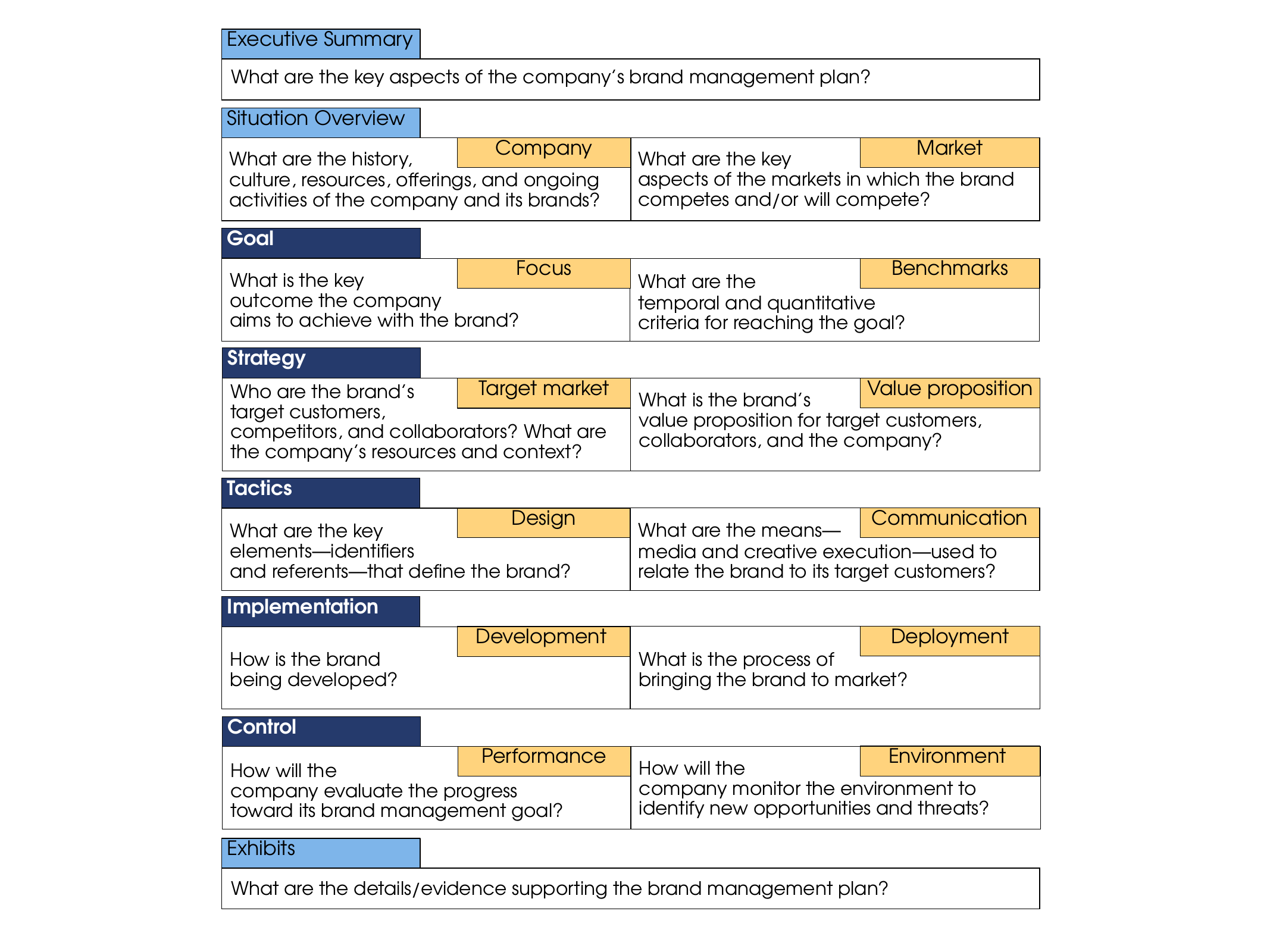

Executive Summary

What are the key aspects of the company’s brand management plan?
 Situation Overview

Company

What are the history,
culture, resources, offerings, and ongoing activities of the company and its brands?
What are the key
aspects of the markets in which the brand competes and/or will compete?
Market
 Goal
Benchmarks
Focus

What is the key
outcome the company
aims to achieve with the brand?
What are the
temporal and quantitative
criteria for reaching the goal?
 Strategy
Value proposition
Target market

Who are the brand’s
target customers,
competitors, and collaborators? What are the company’s resources and context?
What is the brand’s
value proposition for target customers, collaborators, and the company?
 Tactics
Communication
Design

What are the means—
media and creative execution—used to relate the brand to its target customers?
What are the key
elements—identifiers
and referents—that define the brand?
 Implementation
Deployment
Development

What is the process of
bringing the brand to market?
How is the brand
being developed?
 Control
Environment
Performance

How will the
company evaluate the progress
toward its brand management goal?
How will the
company monitor the environment to identify new opportunities and threats?
 Exhibits

What are the details/evidence supporting the brand management plan?